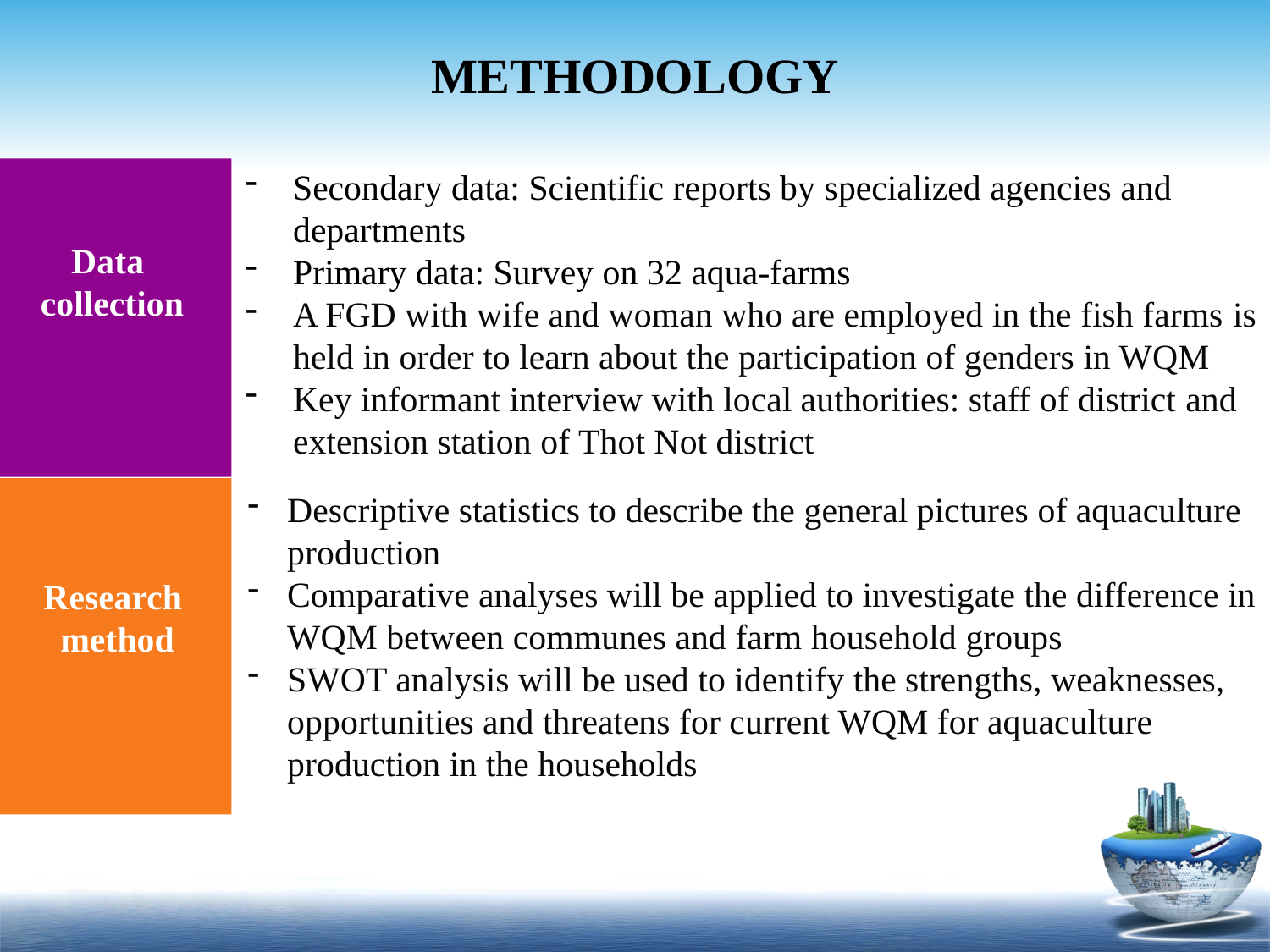

# METHODOLOGY
Secondary data: Scientific reports by specialized agencies and departments
Primary data: Survey on 32 aqua-farms
A FGD with wife and woman who are employed in the fish farms is held in order to learn about the participation of genders in WQM
Key informant interview with local authorities: staff of district and extension station of Thot Not district

Data
collection

Descriptive statistics to describe the general pictures of aquaculture production
Comparative analyses will be applied to investigate the difference in WQM between communes and farm household groups
SWOT analysis will be used to identify the strengths, weaknesses, opportunities and threatens for current WQM for aquaculture production in the households

Research
method